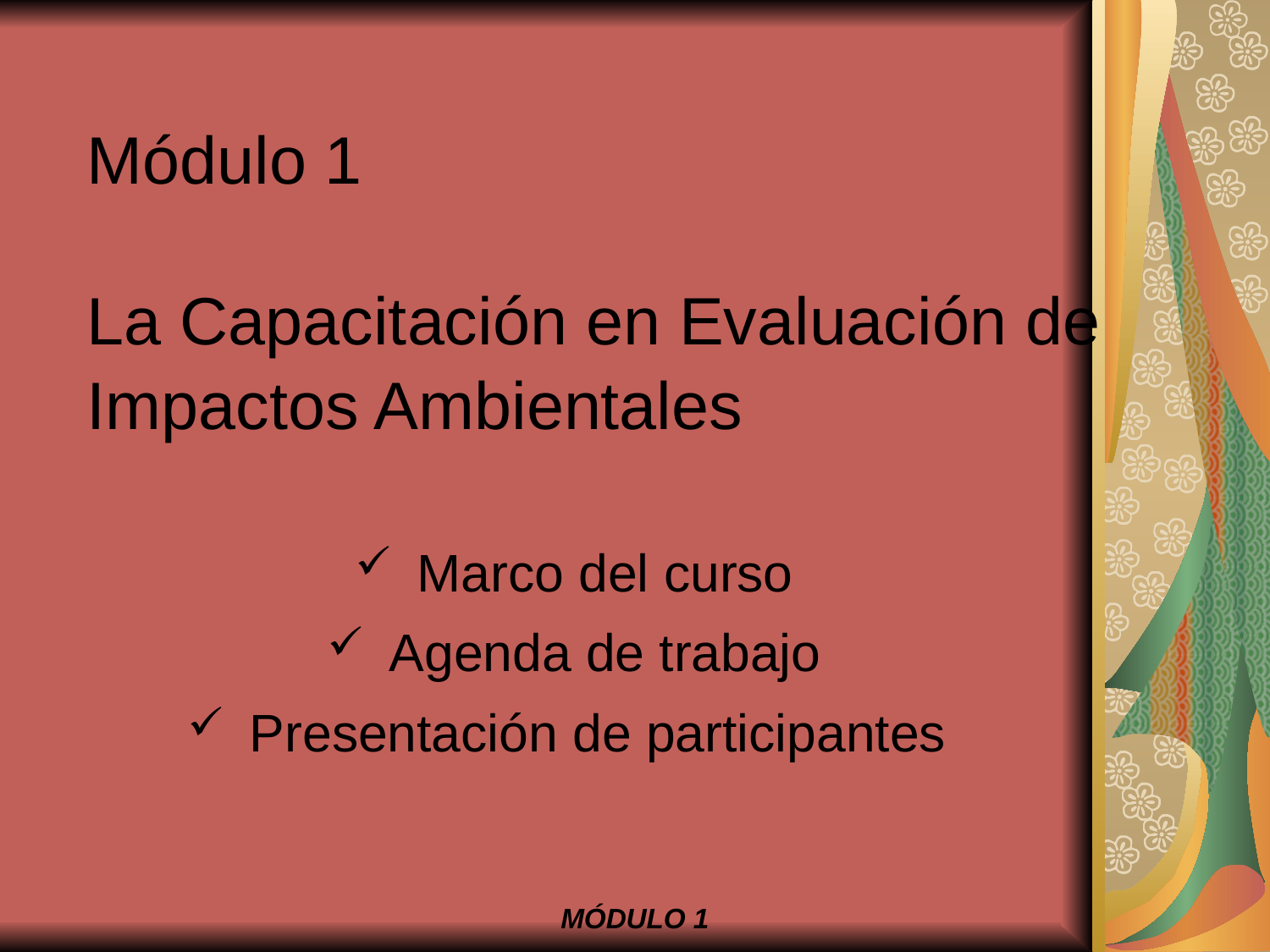

# Módulo 1 La Capacitación en Evaluación de Impactos Ambientales
 Marco del curso
 Agenda de trabajo
 Presentación de participantes
MÓDULO 1